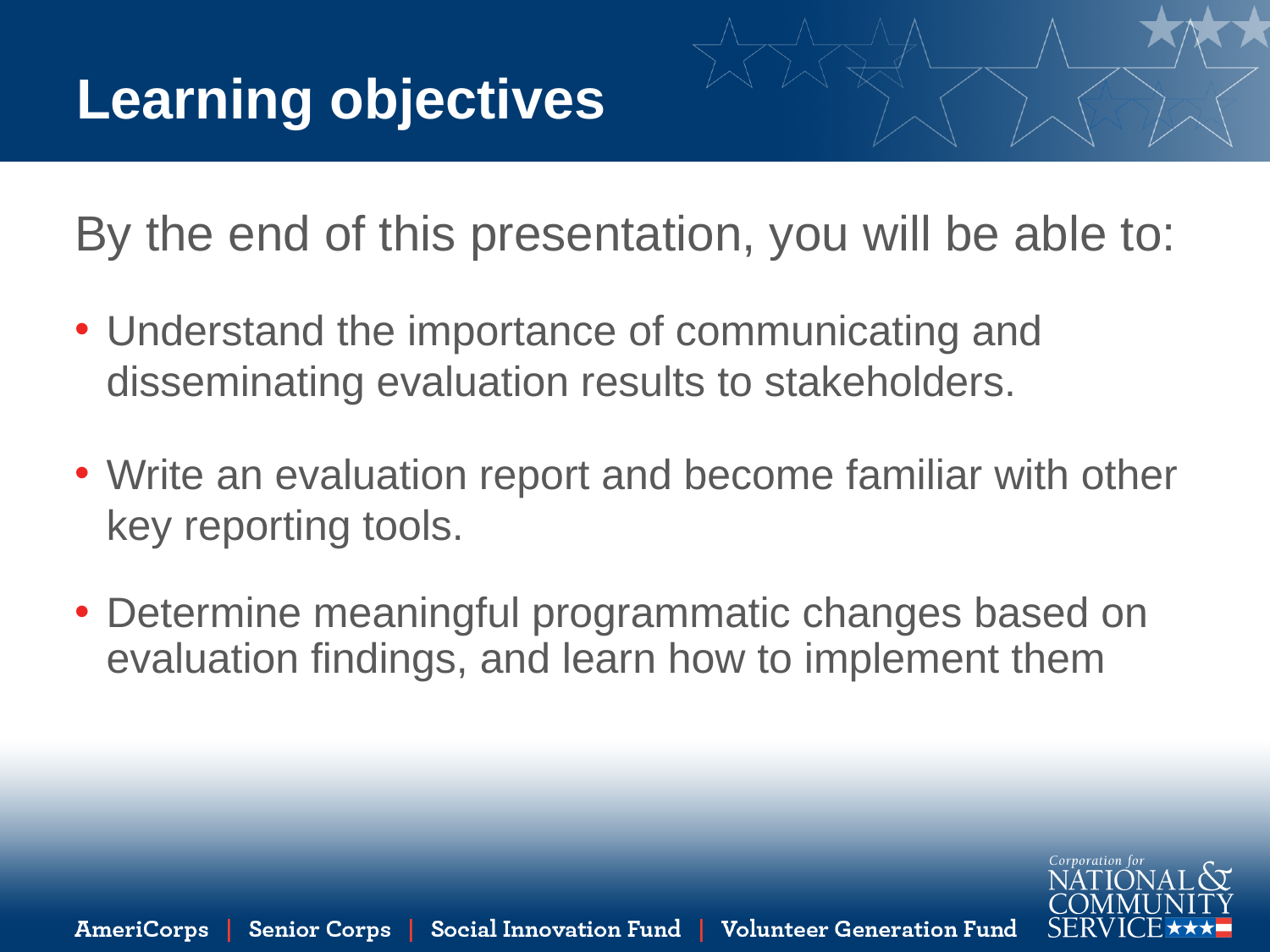

# Learning objectives
By the end of this presentation, you will be able to:
Understand the importance of communicating and disseminating evaluation results to stakeholders.
Write an evaluation report and become familiar with other key reporting tools.
Determine  meaningful programmatic changes based on evaluation findings, and learn how to implement them